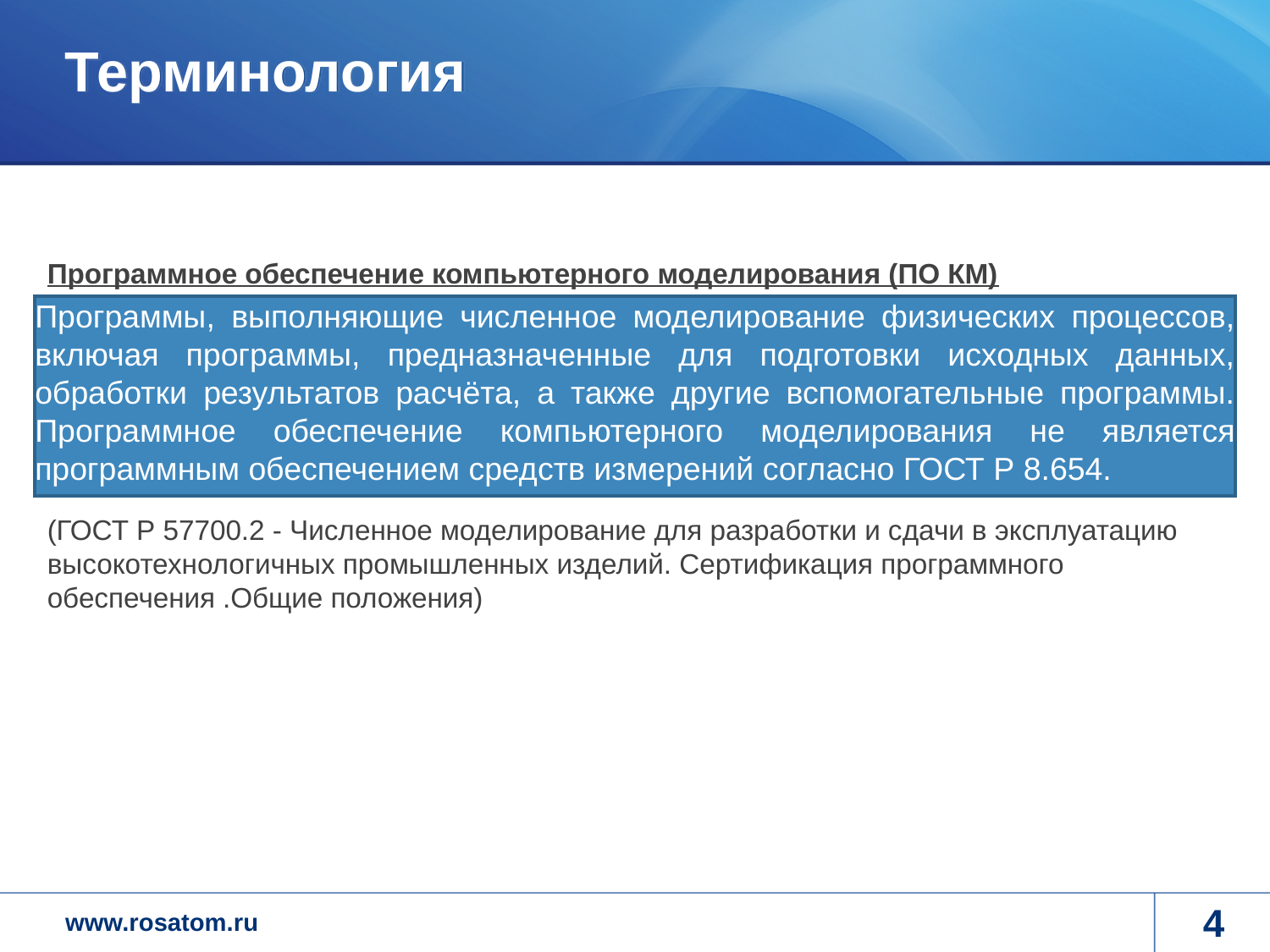

# Терминология
Программное обеспечение компьютерного моделирования (ПО КМ)
Программы, выполняющие численное моделирование физических процессов, включая программы, предназначенные для подготовки исходных данных, обработки результатов расчёта, а также другие вспомогательные программы. Программное обеспечение компьютерного моделирования не является программным обеспечением средств измерений согласно ГОСТ Р 8.654.
(ГОСТ Р 57700.2 - Численное моделирование для разработки и сдачи в эксплуатацию высокотехнологичных промышленных изделий. Сертификация программного обеспечения .Общие положения)
4